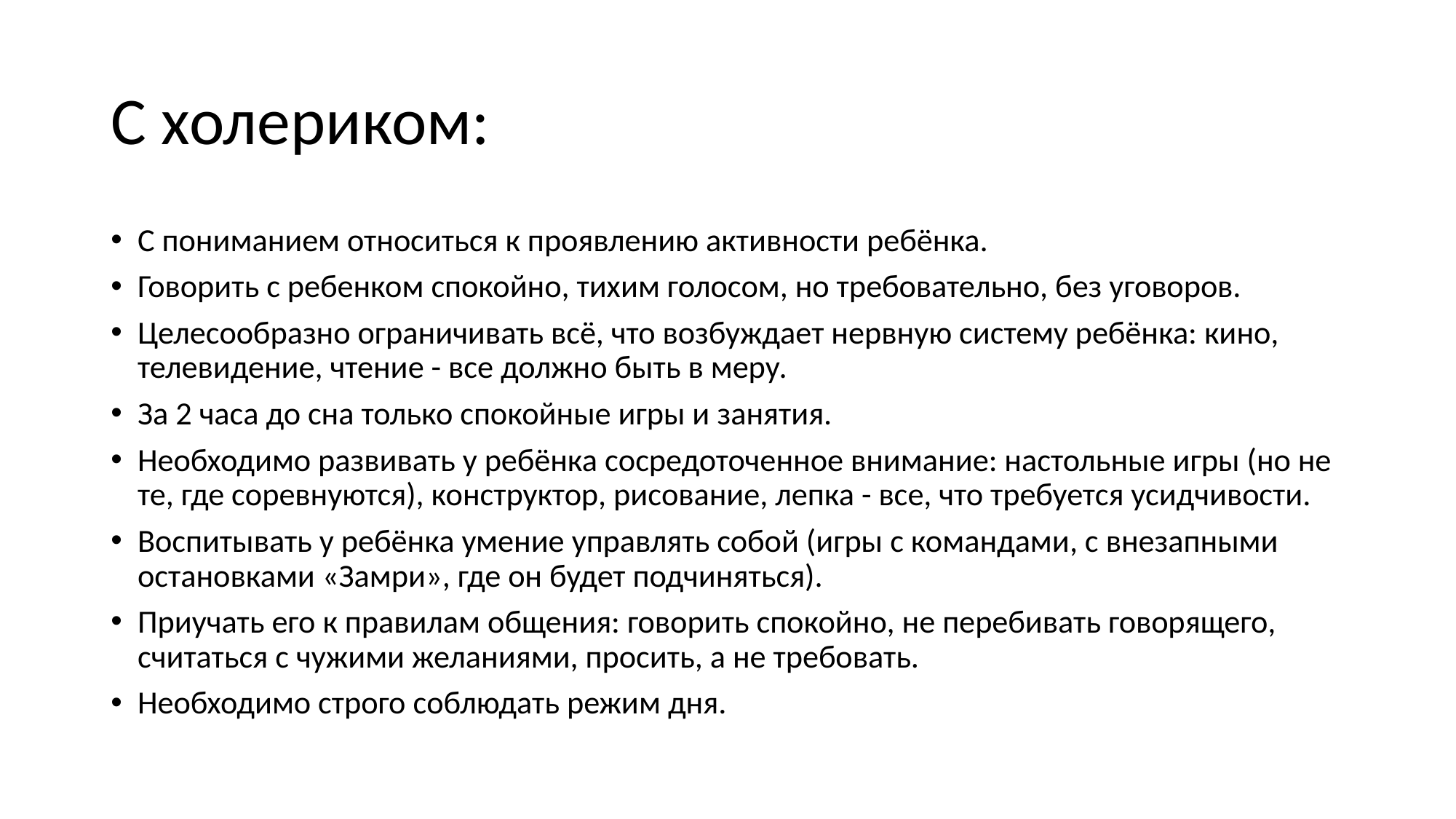

# С холериком:
С пониманием относиться к проявлению активности ребёнка.
Говорить с ребенком спокойно, тихим голосом, но требовательно, без уговоров.
Целесообразно ограничивать всё, что возбуждает нервную систему ребёнка: кино, телевидение, чтение - все должно быть в меру.
За 2 часа до сна только спокойные игры и занятия.
Необходимо развивать у ребёнка сосредоточенное внимание: настольные игры (но не те, где соревнуются), конструктор, рисование, лепка - все, что требуется усидчивости.
Воспитывать у ребёнка умение управлять собой (игры с командами, с внезапными остановками «Замри», где он будет подчиняться).
Приучать его к правилам общения: говорить спокойно, не перебивать говорящего, считаться с чужими желаниями, просить, а не требовать.
Необходимо строго соблюдать режим дня.